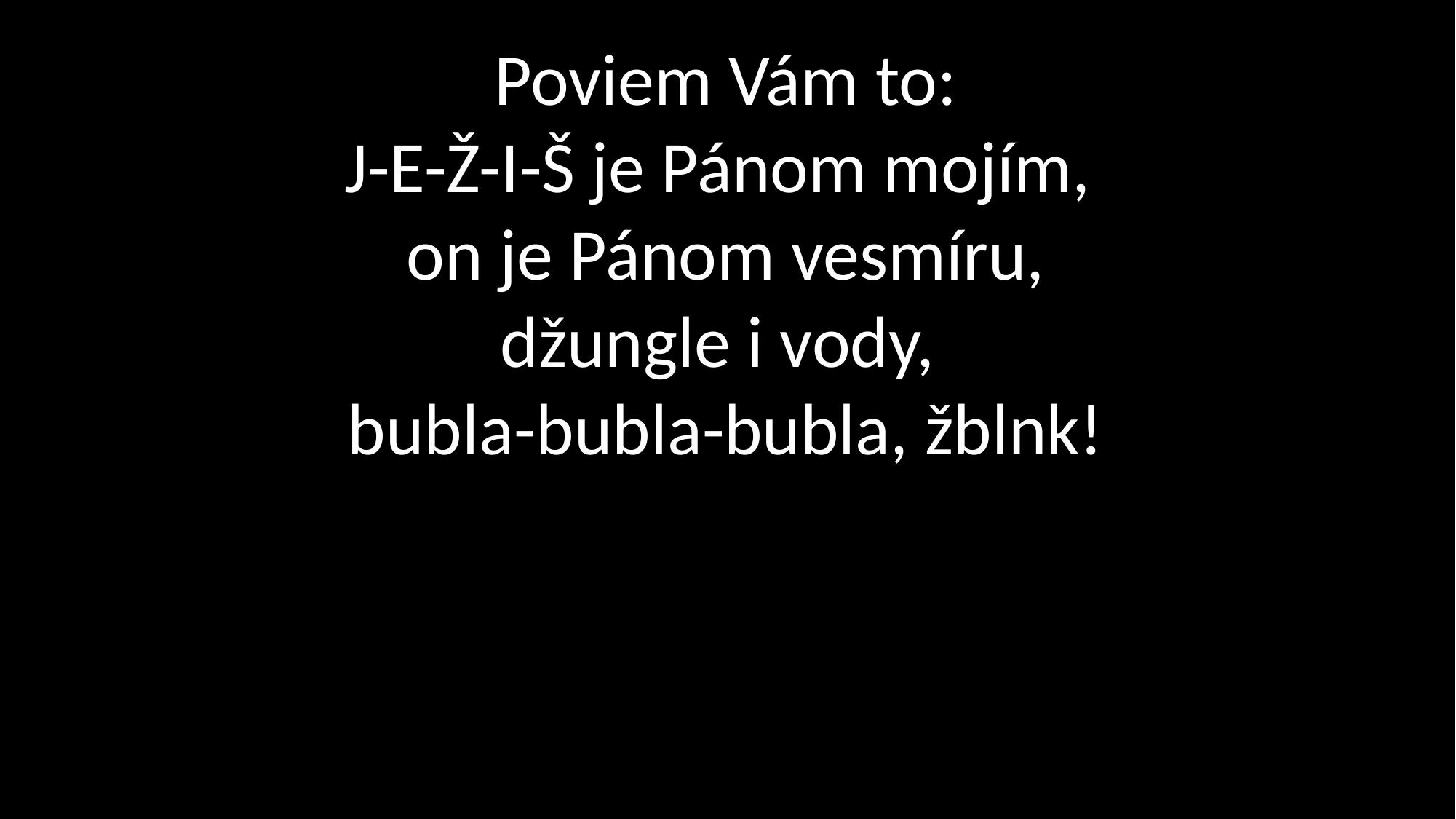

# Poviem Vám to: J-E-Ž-I-Š je Pánom mojím, on je Pánom vesmíru, džungle i vody, bubla-bubla-bubla, žblnk!